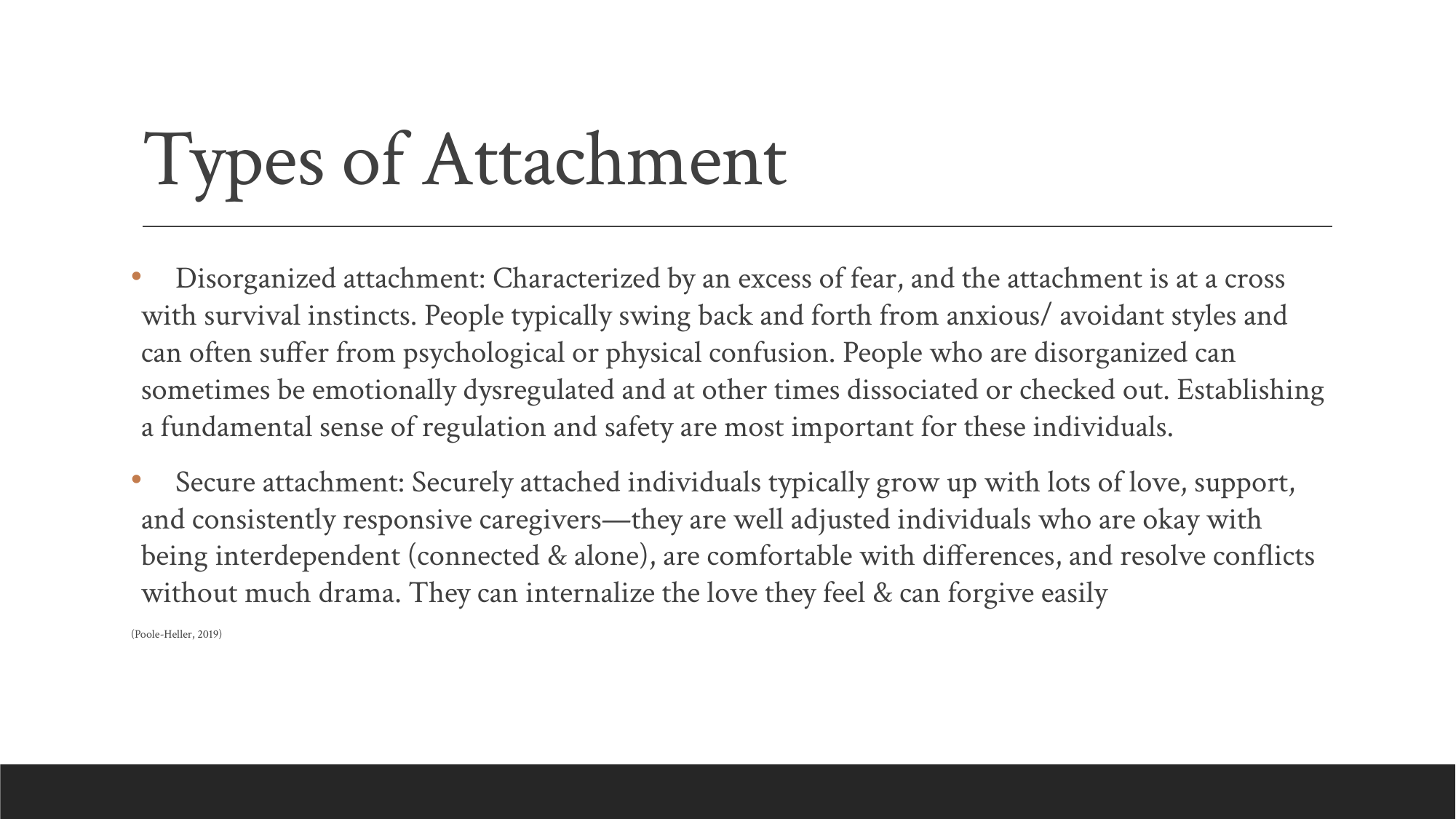

# Types of Attachment
     Disorganized attachment: Characterized by an excess of fear, and the attachment is at a cross with survival instincts. People typically swing back and forth from anxious/ avoidant styles and can often suffer from psychological or physical confusion. People who are disorganized can sometimes be emotionally dysregulated and at other times dissociated or checked out. Establishing a fundamental sense of regulation and safety are most important for these individuals.
     Secure attachment: Securely attached individuals typically grow up with lots of love, support, and consistently responsive caregivers—they are well adjusted individuals who are okay with being interdependent (connected & alone), are comfortable with differences, and resolve conflicts without much drama. They can internalize the love they feel & can forgive easily
(Poole-Heller, 2019)